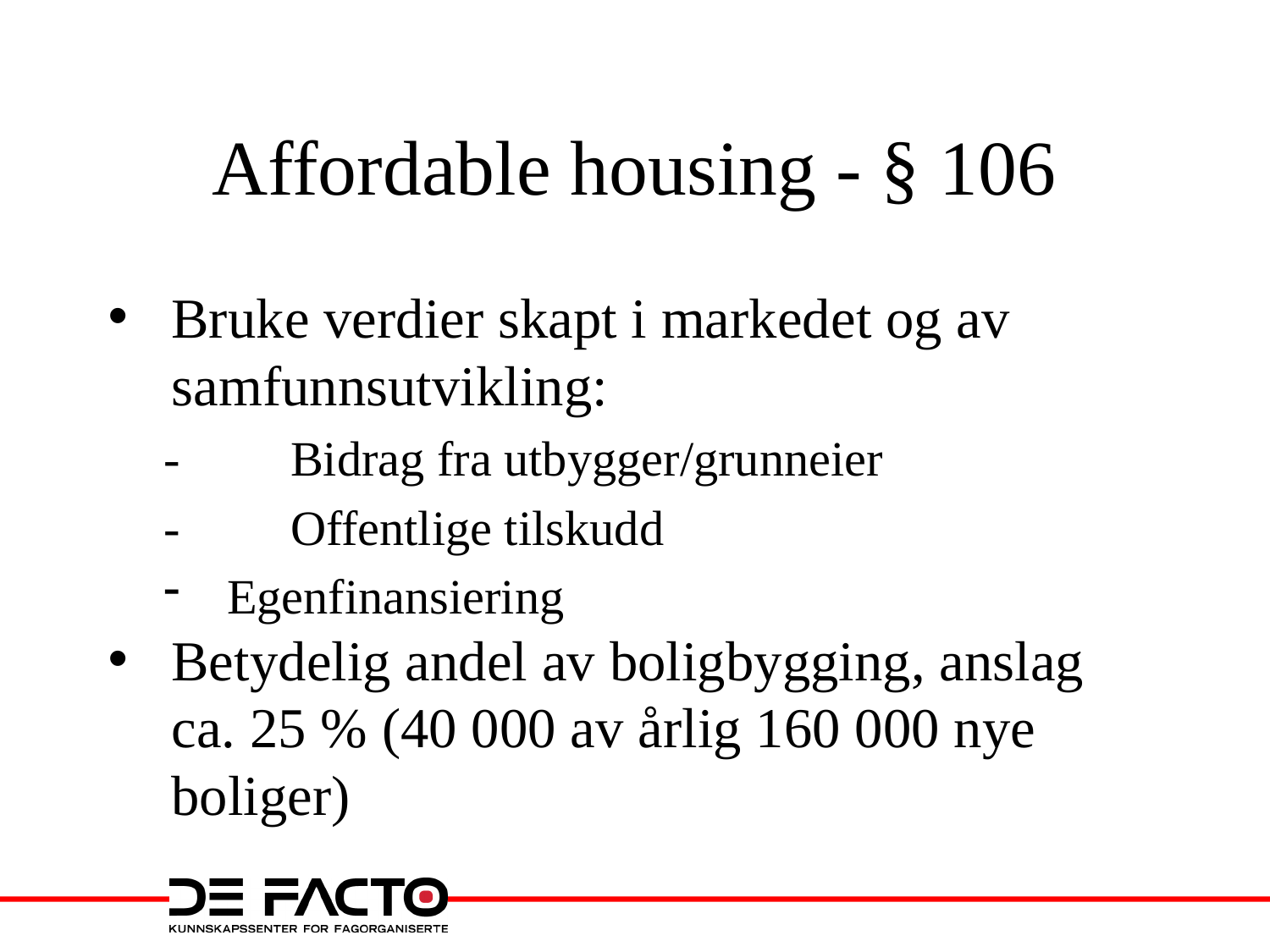

# Affordable housing - § 106
Bruke verdier skapt i markedet og av samfunnsutvikling:
- 	Bidrag fra utbygger/grunneier
- 	Offentlige tilskudd
Egenfinansiering
Betydelig andel av boligbygging, anslag ca. 25 % (40 000 av årlig 160 000 nye boliger)